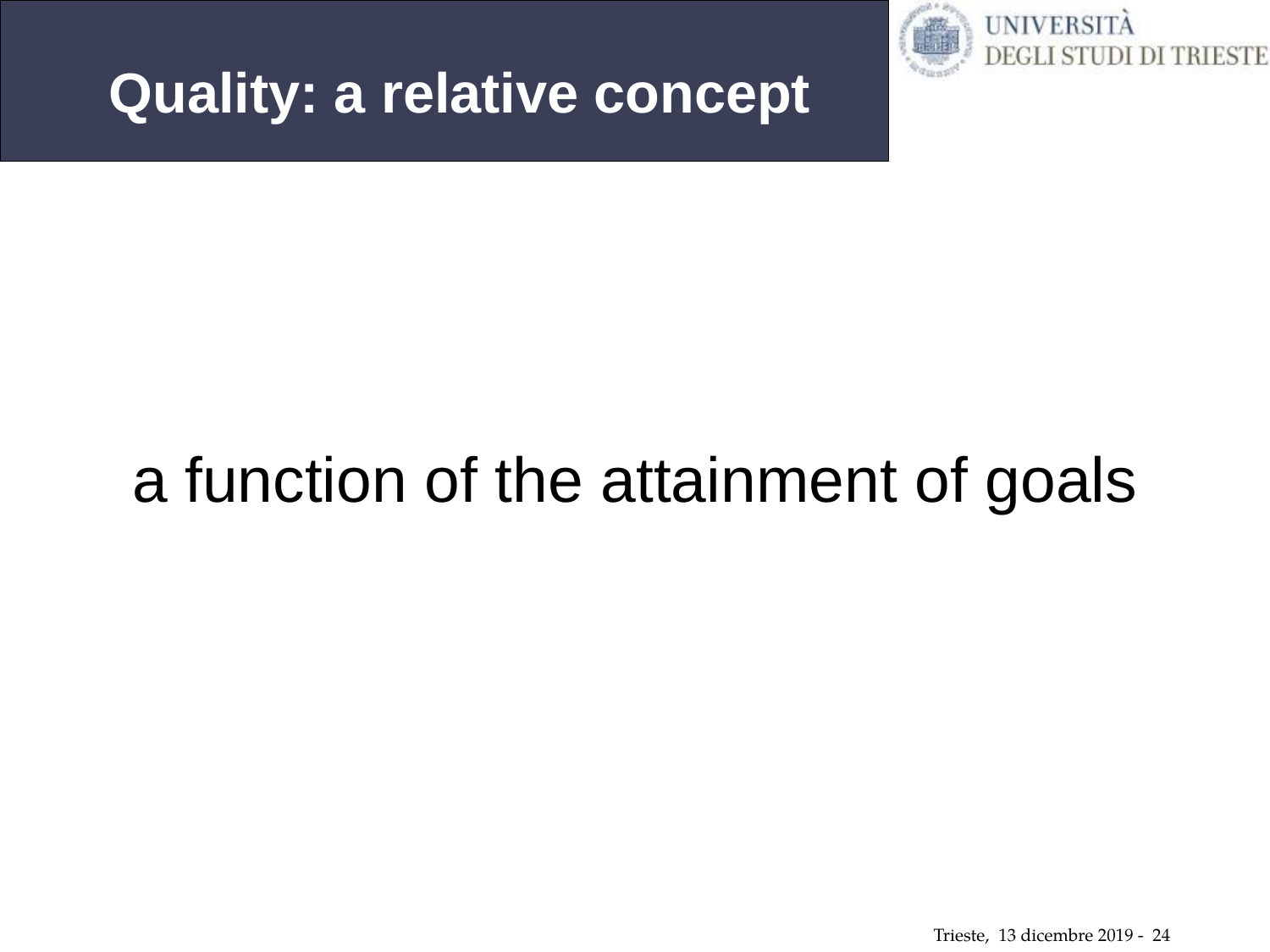

# Quality: a relative concept

a function of the attainment of goals